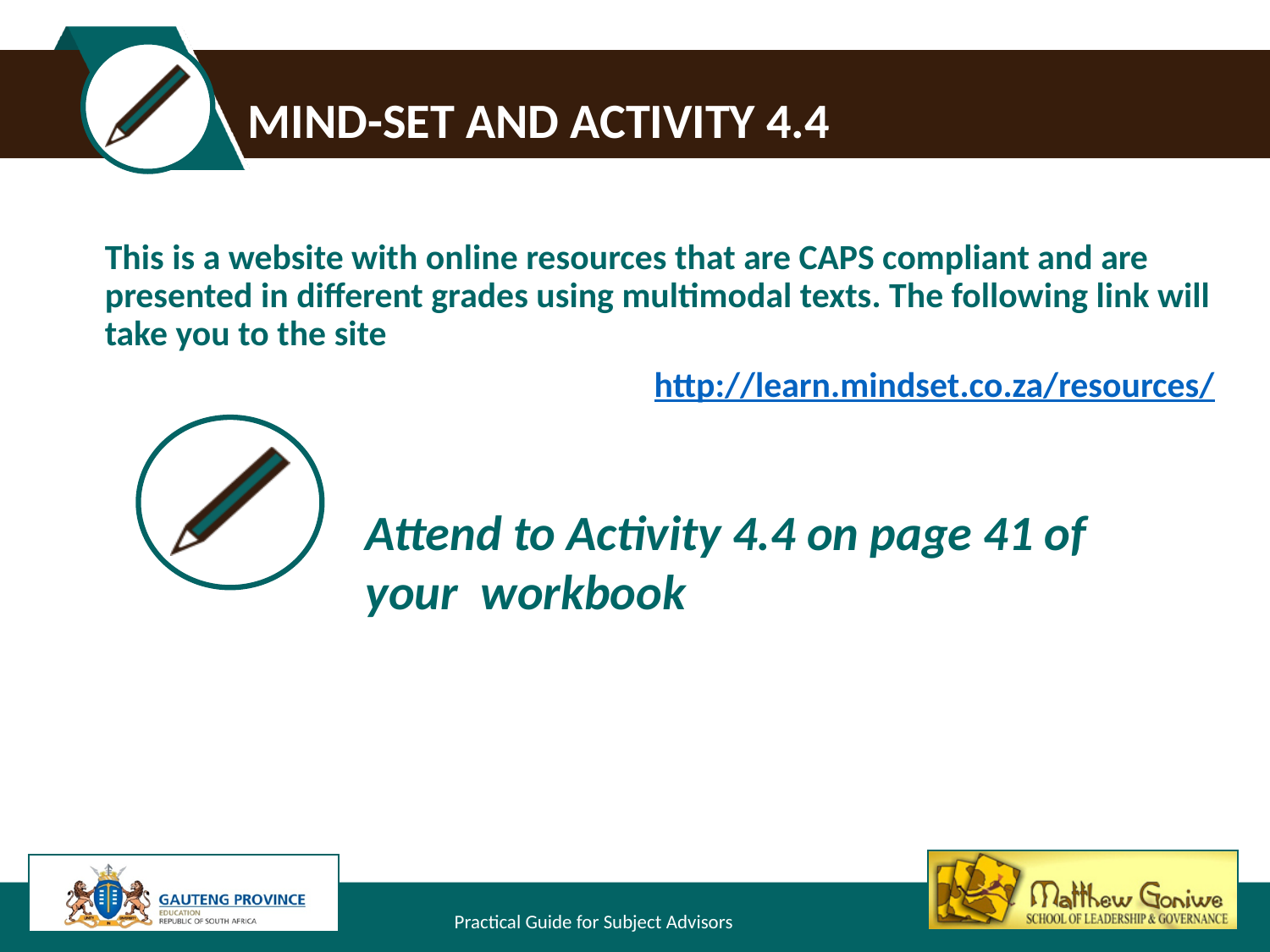

# Mind-set AND ACTIVITY 4.4
This is a website with online resources that are CAPS compliant and are presented in different grades using multimodal texts. The following link will take you to the site
http://learn.mindset.co.za/resources/

Attend to Activity 4.4 on page 41 of your  workbook